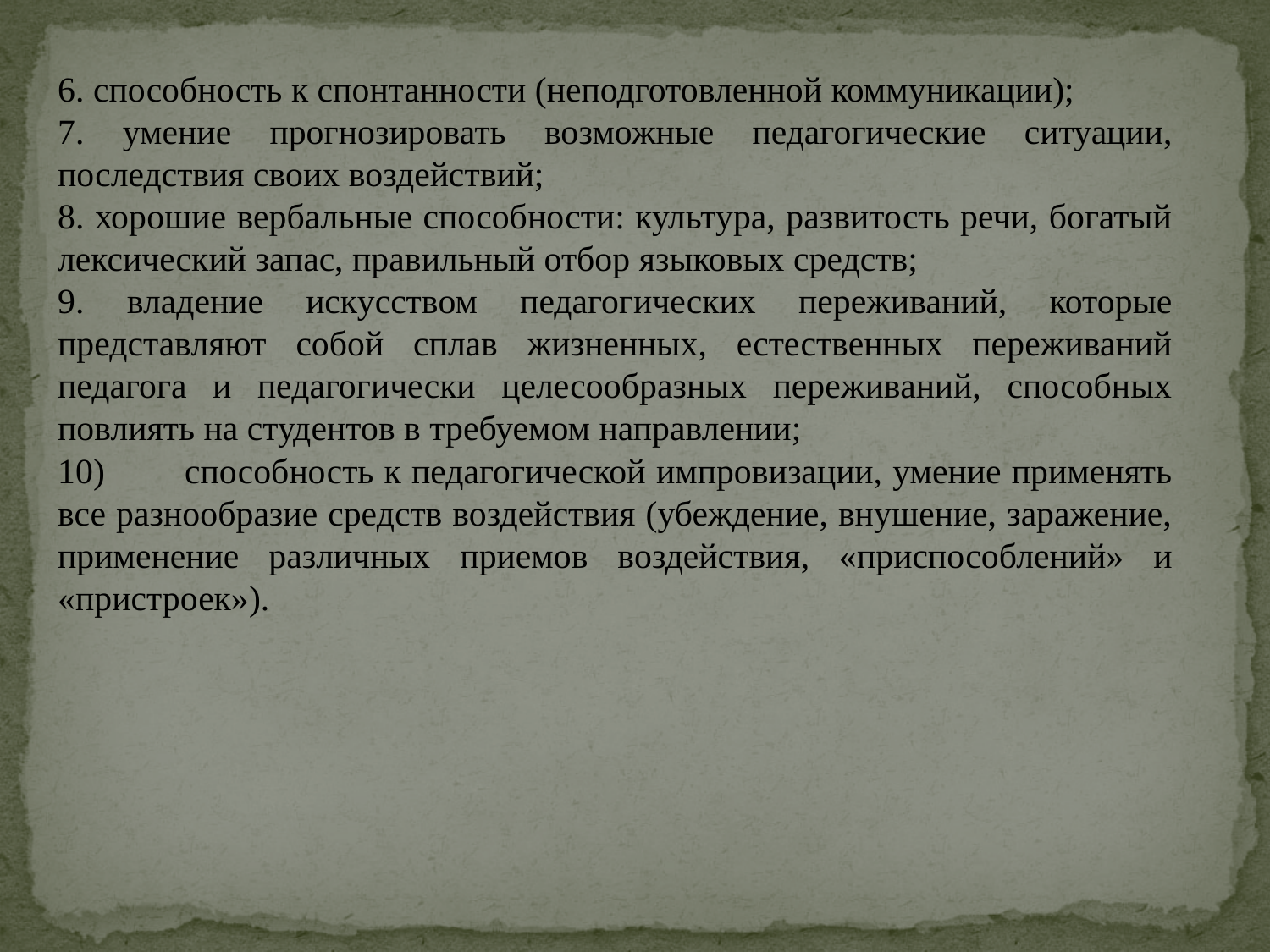

6. способность к спонтанности (неподготовленной коммуникации);
7. умение прогнозировать возможные педагогические ситуации, последствия своих воздействий;
8. хорошие вербальные способности: культура, развитость речи, богатый лексический запас, правильный отбор языковых средств;
9. владение искусством педагогических переживаний, которые представляют собой сплав жизненных, естественных переживаний педагога и педагогически целесообразных переживаний, способных повлиять на студентов в требуемом направлении;
10)	способность к педагогической импровизации, умение применять все разнообразие средств воздействия (убеждение, внушение, заражение, применение различных приемов воздействия, «приспособ­лений» и «пристроек»).